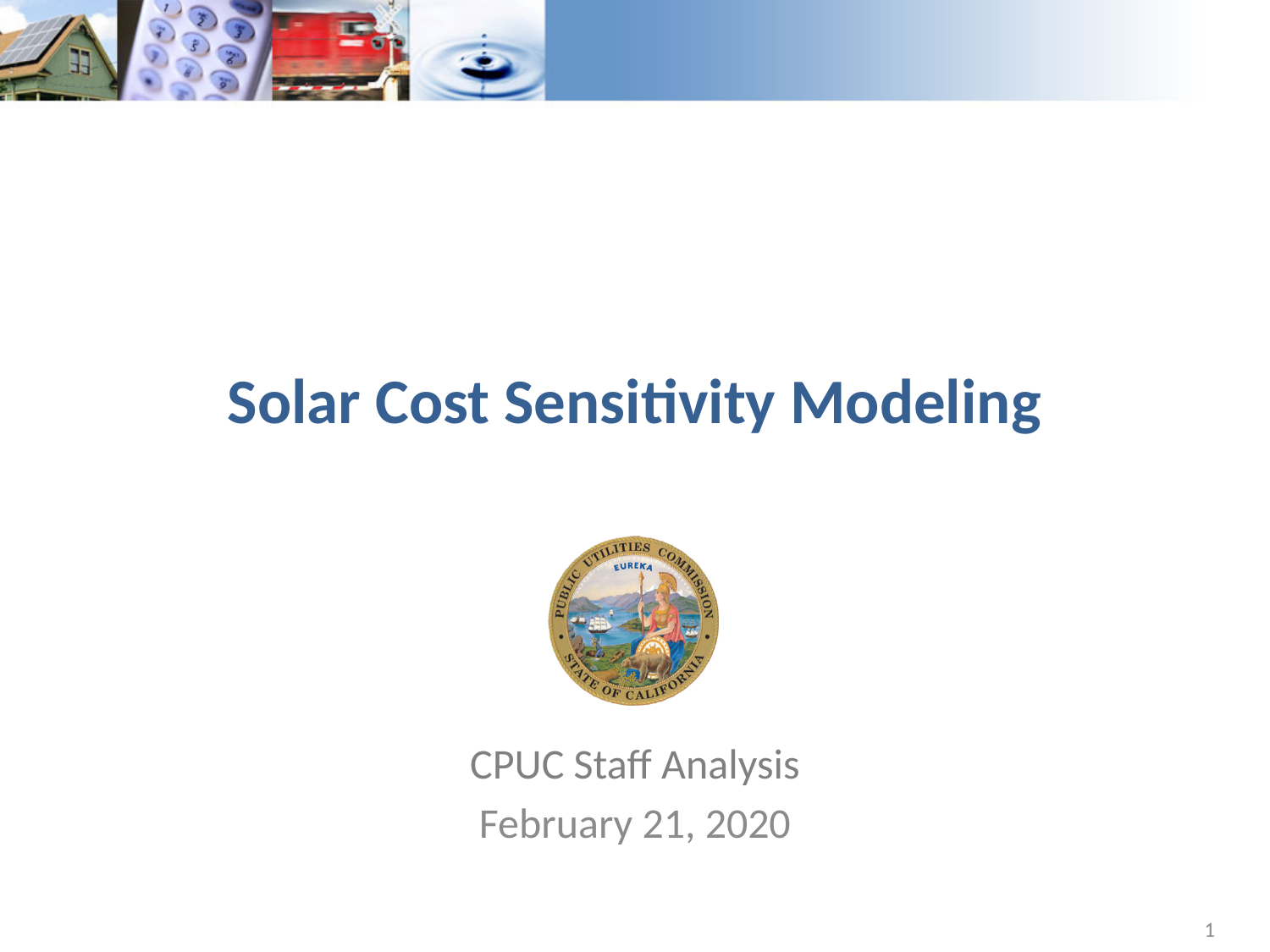

# Solar Cost Sensitivity Modeling
CPUC Staff Analysis
February 21, 2020